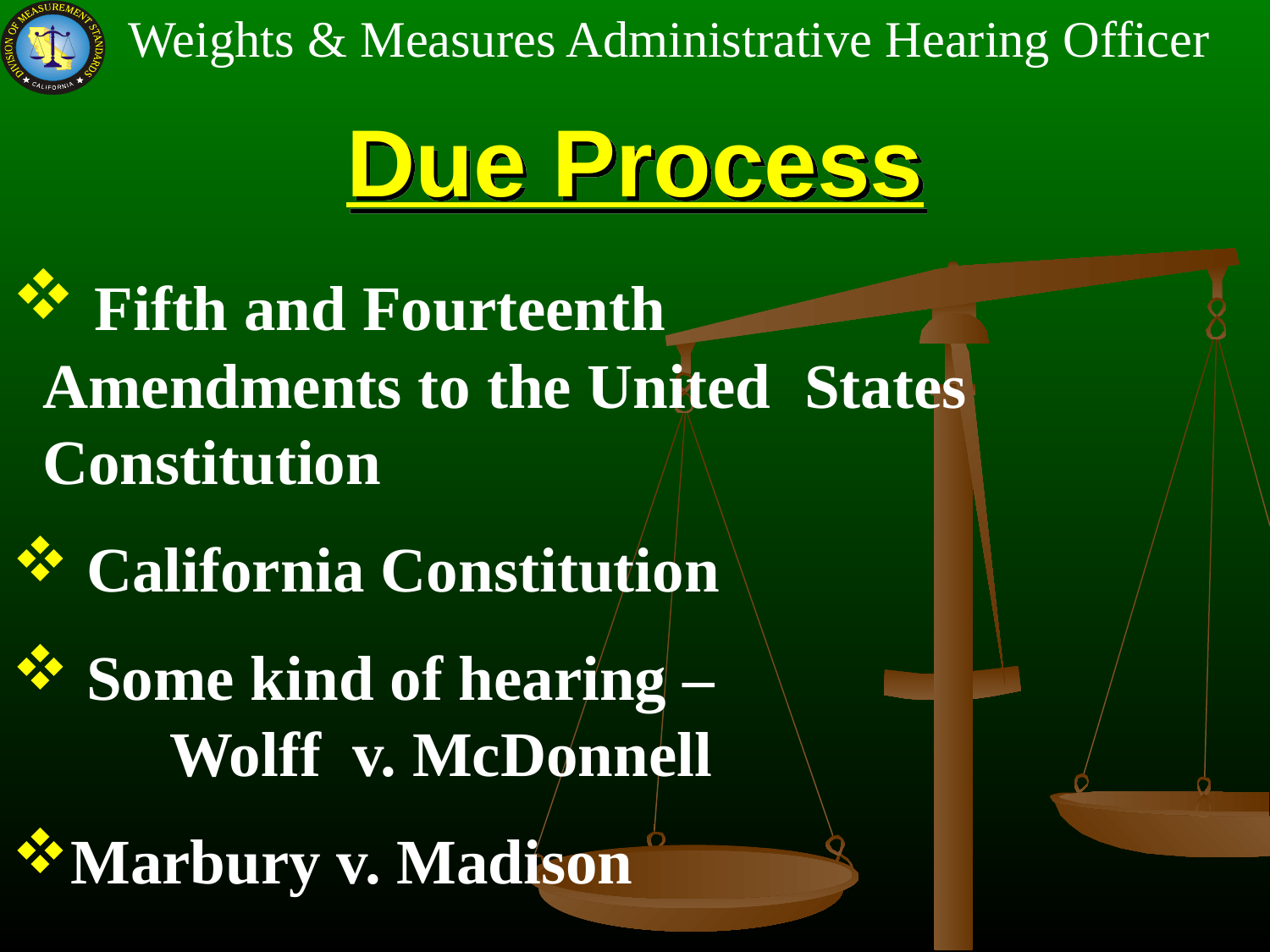

# Due Process
 Fifth and Fourteenth 	Amendments to the United 	States Constitution
 California Constitution
 Some kind of hearing –                 	Wolff  v. McDonnell
Marbury v. Madison